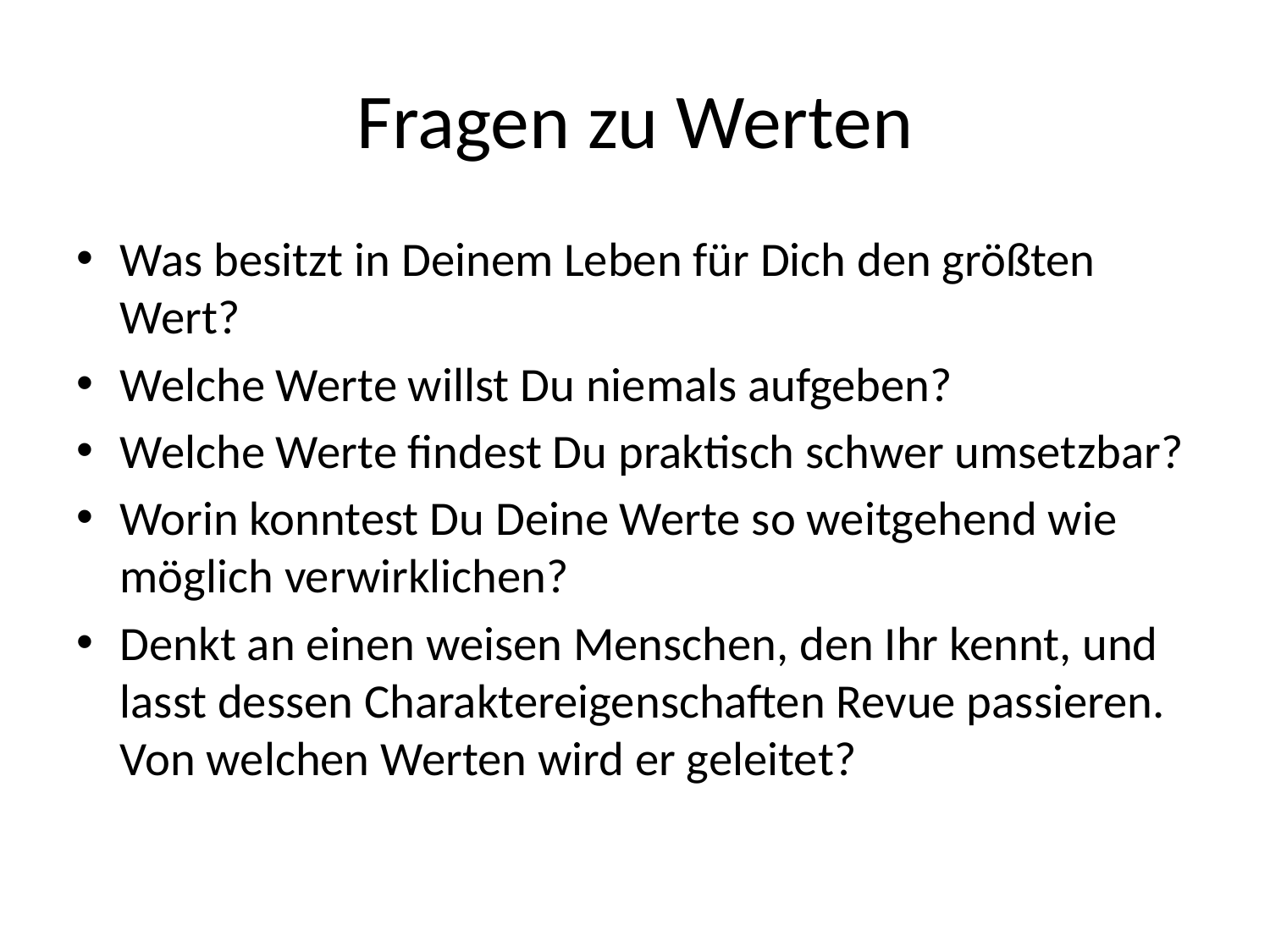

# Fragen zu Werten
Was besitzt in Deinem Leben für Dich den größten Wert?
Welche Werte willst Du niemals aufgeben?
Welche Werte findest Du praktisch schwer umsetzbar?
Worin konntest Du Deine Werte so weitgehend wie möglich verwirklichen?
Denkt an einen weisen Menschen, den Ihr kennt, und lasst dessen Charaktereigenschaften Revue passieren. Von welchen Werten wird er geleitet?